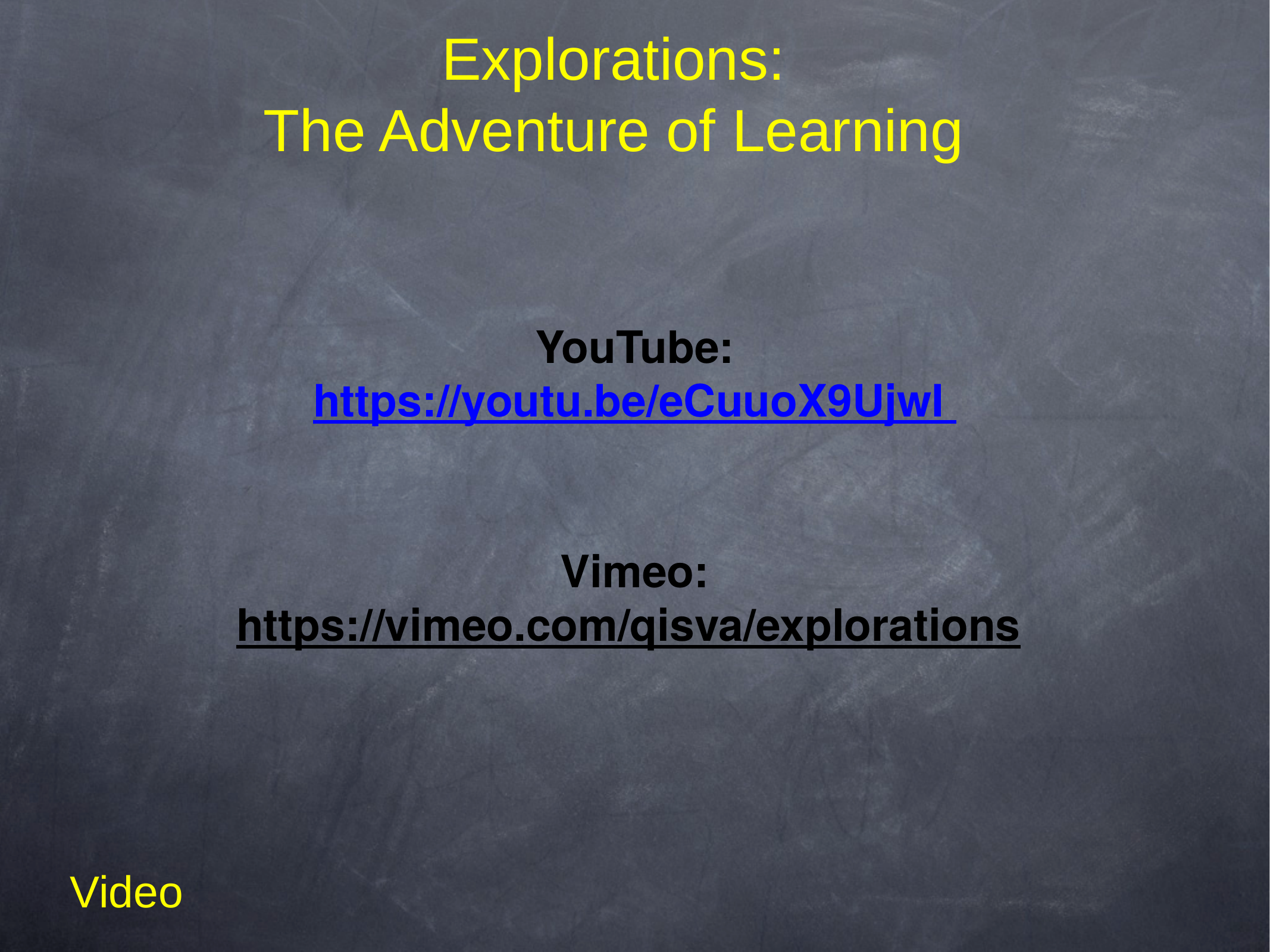

Explorations:
The Adventure of Learning
YouTube:
https://youtu.be/eCuuoX9UjwI

Vimeo:
https://vimeo.com/qisva/explorations
Video